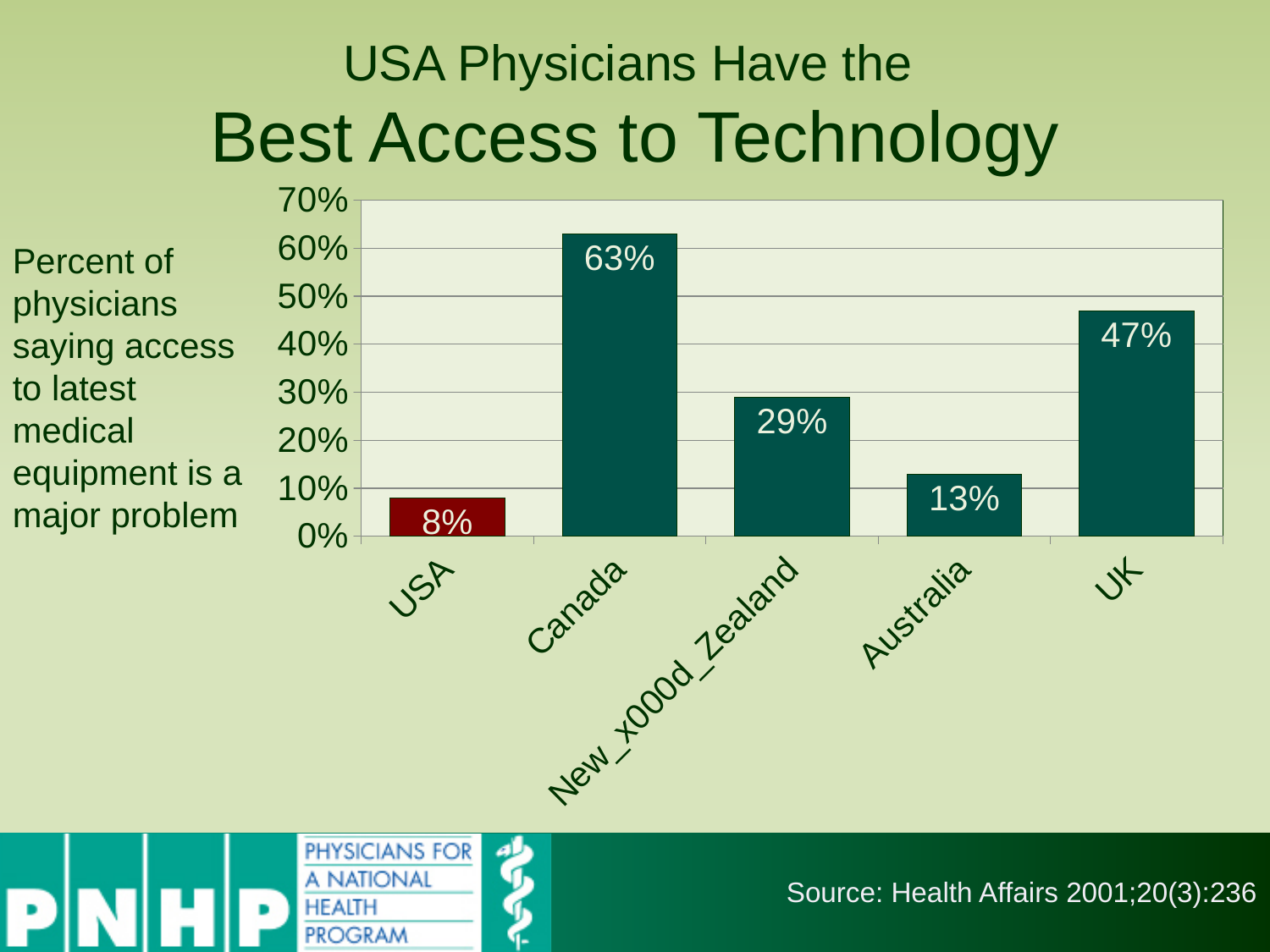

# USA Physicians Have the Best Access to Technology

### Chart

| Category | Column1 |
|---|---|
| USA | 0.08 |
| Canada | 0.63 |
| New_x000d_Zealand | 0.29 |
| Australia | 0.13 |
| UK | 0.47 |
Percent of physicians saying access to latest medical equipment is a major problem
Source: Health Affairs 2001;20(3):236